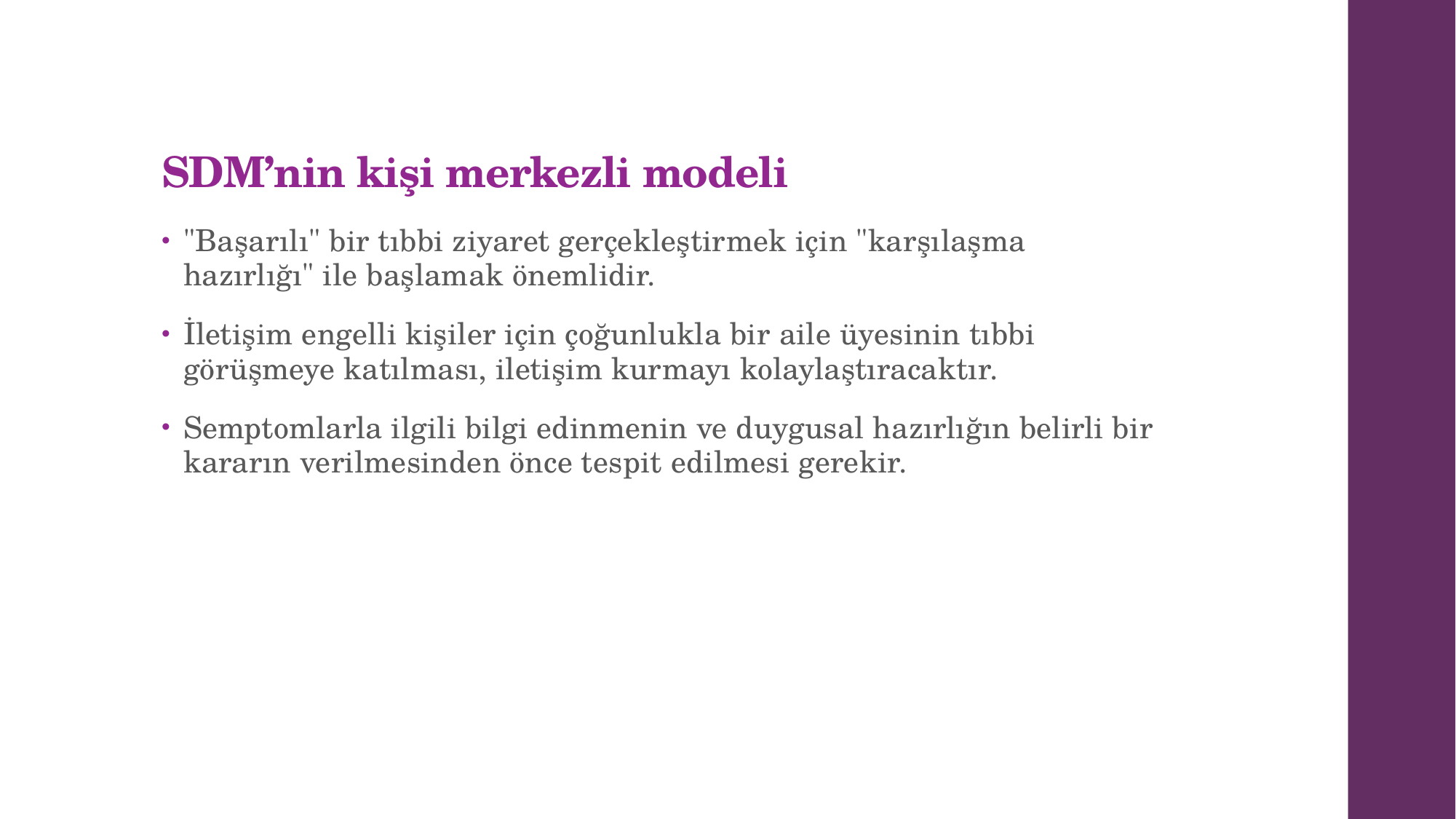

# SDM’nin kişi merkezli modeli
"Başarılı" bir tıbbi ziyaret gerçekleştirmek için "karşılaşma hazırlığı" ile başlamak önemlidir.
İletişim engelli kişiler için çoğunlukla bir aile üyesinin tıbbi görüşmeye katılması, iletişim kurmayı kolaylaştıracaktır.
Semptomlarla ilgili bilgi edinmenin ve duygusal hazırlığın belirli bir kararın verilmesinden önce tespit edilmesi gerekir.